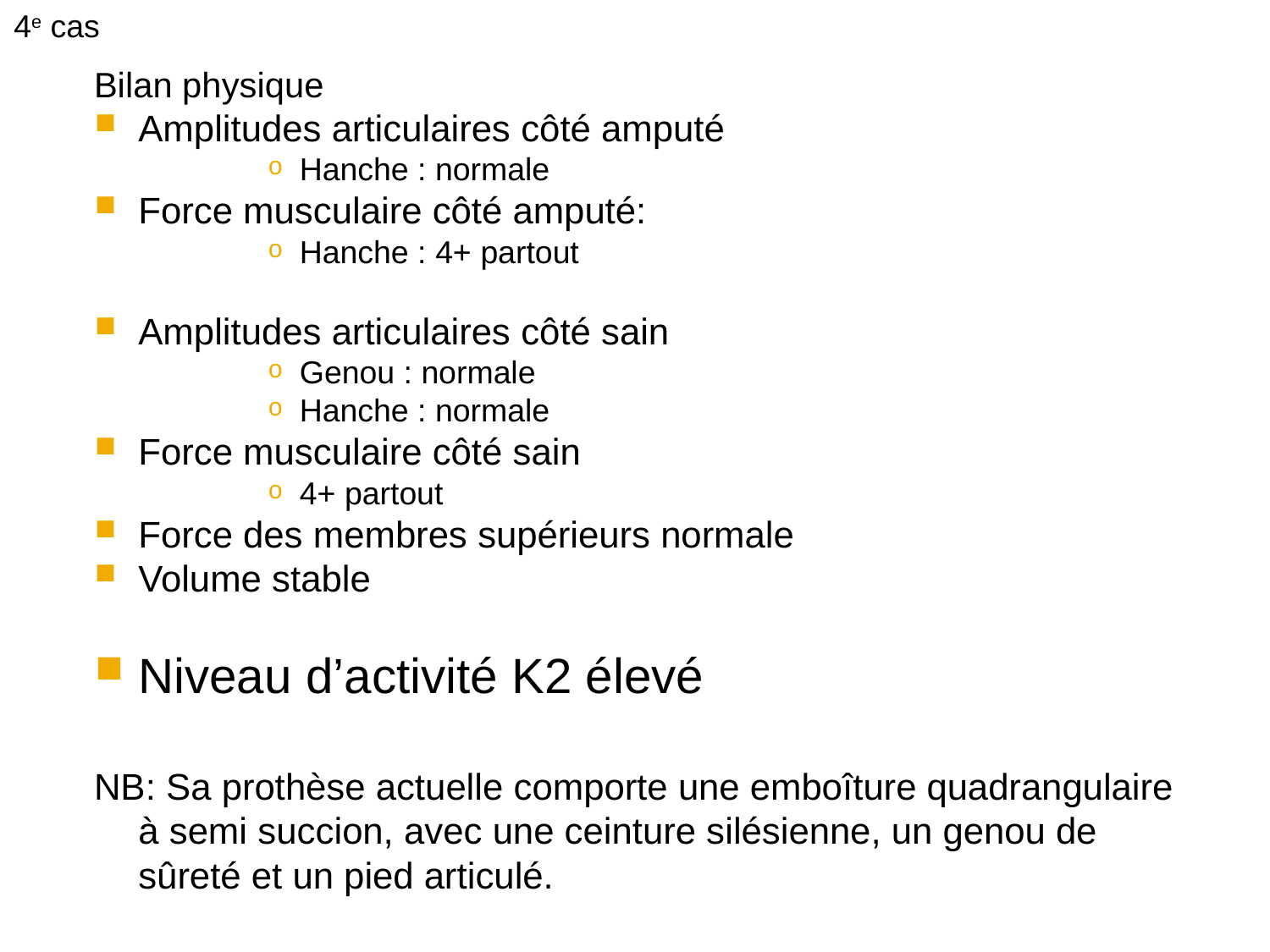

4e cas
Bilan physique
Amplitudes articulaires côté amputé
Hanche : normale
Force musculaire côté amputé:
Hanche : 4+ partout

Amplitudes articulaires côté sain
Genou : normale
Hanche : normale
Force musculaire côté sain
4+ partout
Force des membres supérieurs normale
Volume stable

Niveau d’activité K2 élevé

NB: Sa prothèse actuelle comporte une emboîture quadrangulaire à semi succion, avec une ceinture silésienne, un genou de sûreté et un pied articulé.